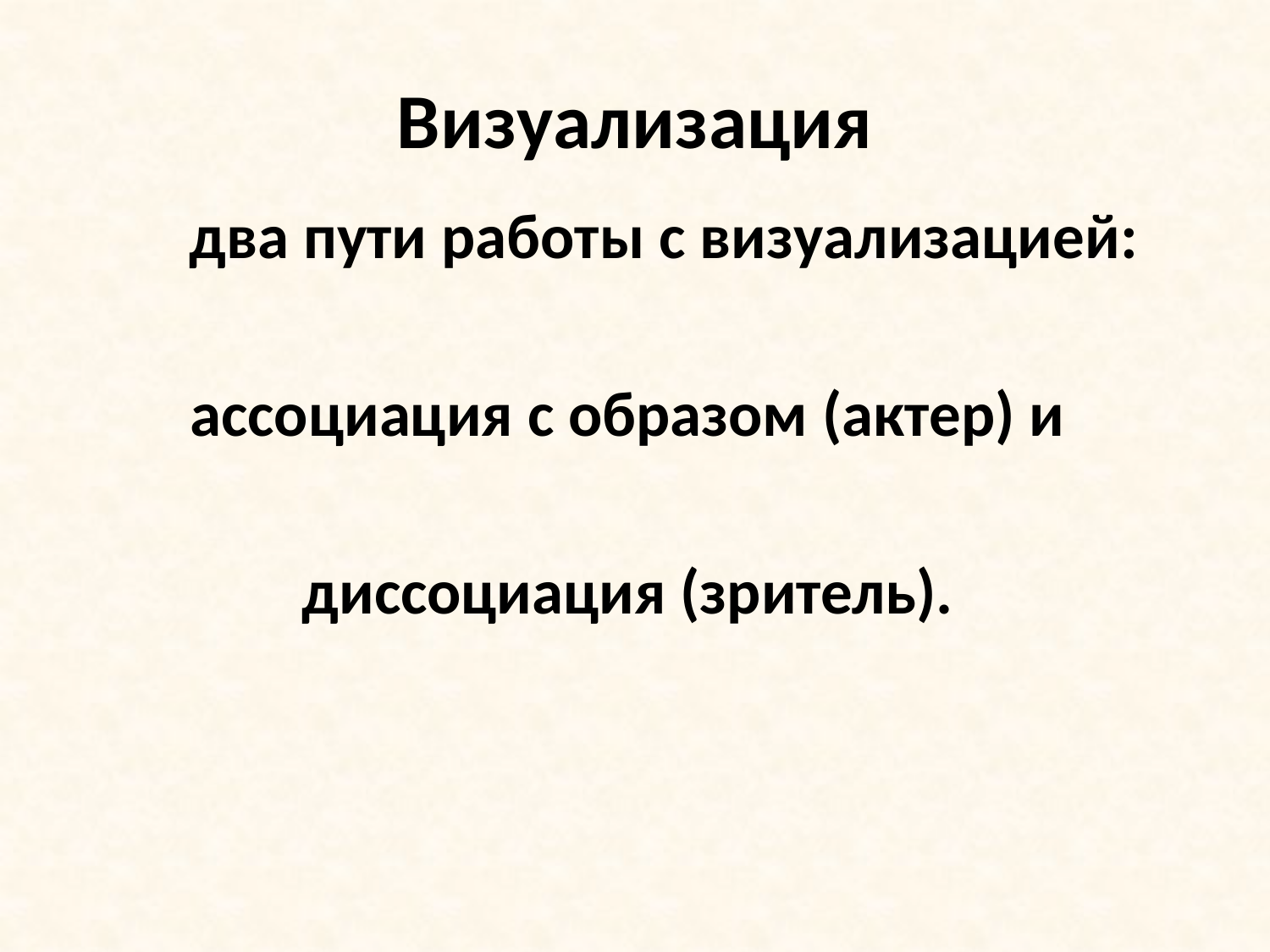

# Визуализация
         два пути работы с визуализацией:

ассоциация с образом (актер) и

диссоциация (зритель).